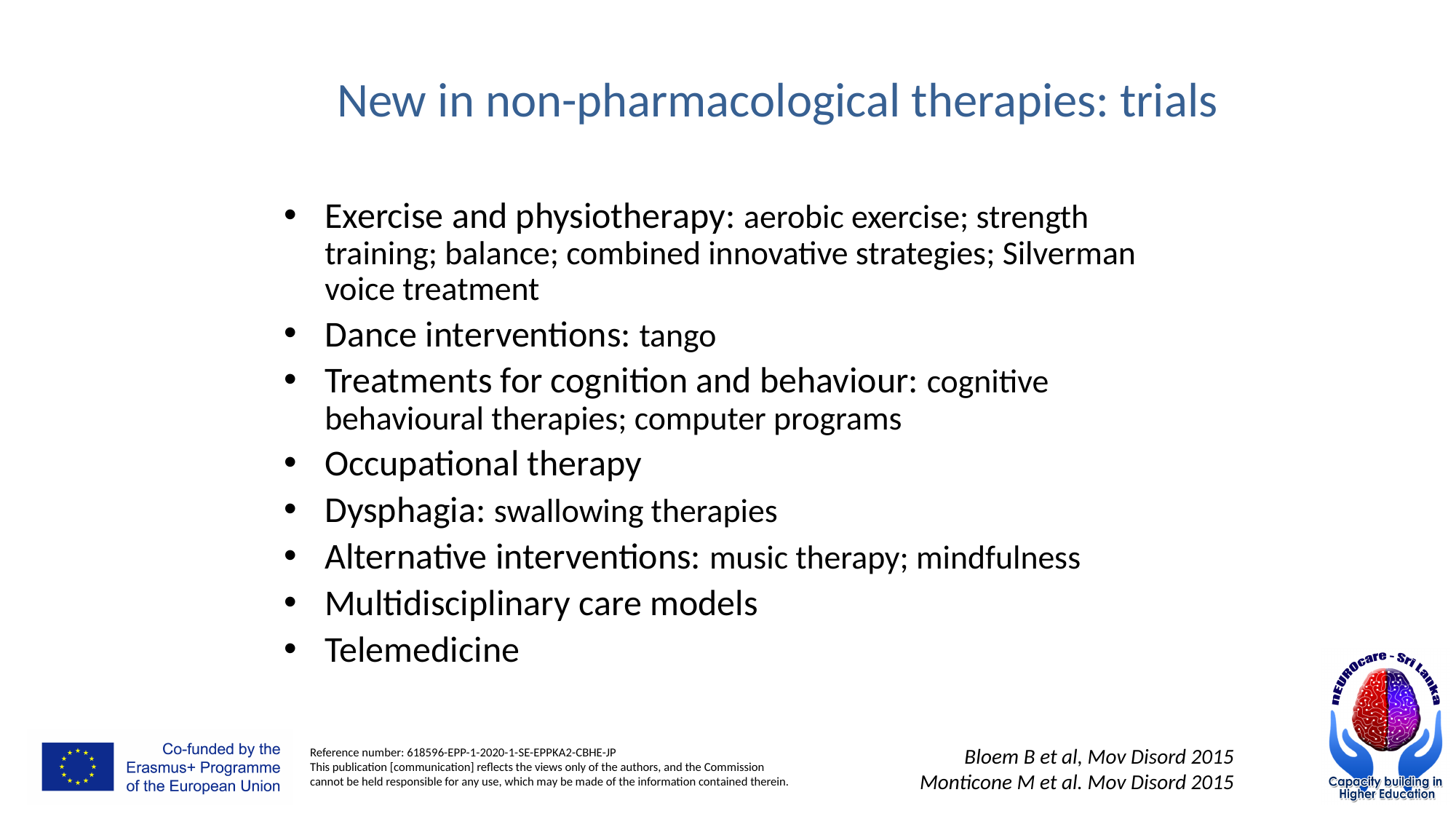

# New in non-pharmacological therapies: trials
Exercise and physiotherapy: aerobic exercise; strength training; balance; combined innovative strategies; Silverman voice treatment
Dance interventions: tango
Treatments for cognition and behaviour: cognitive behavioural therapies; computer programs
Occupational therapy
Dysphagia: swallowing therapies
Alternative interventions: music therapy; mindfulness
Multidisciplinary care models
Telemedicine
Bloem B et al, Mov Disord 2015
Monticone M et al. Mov Disord 2015